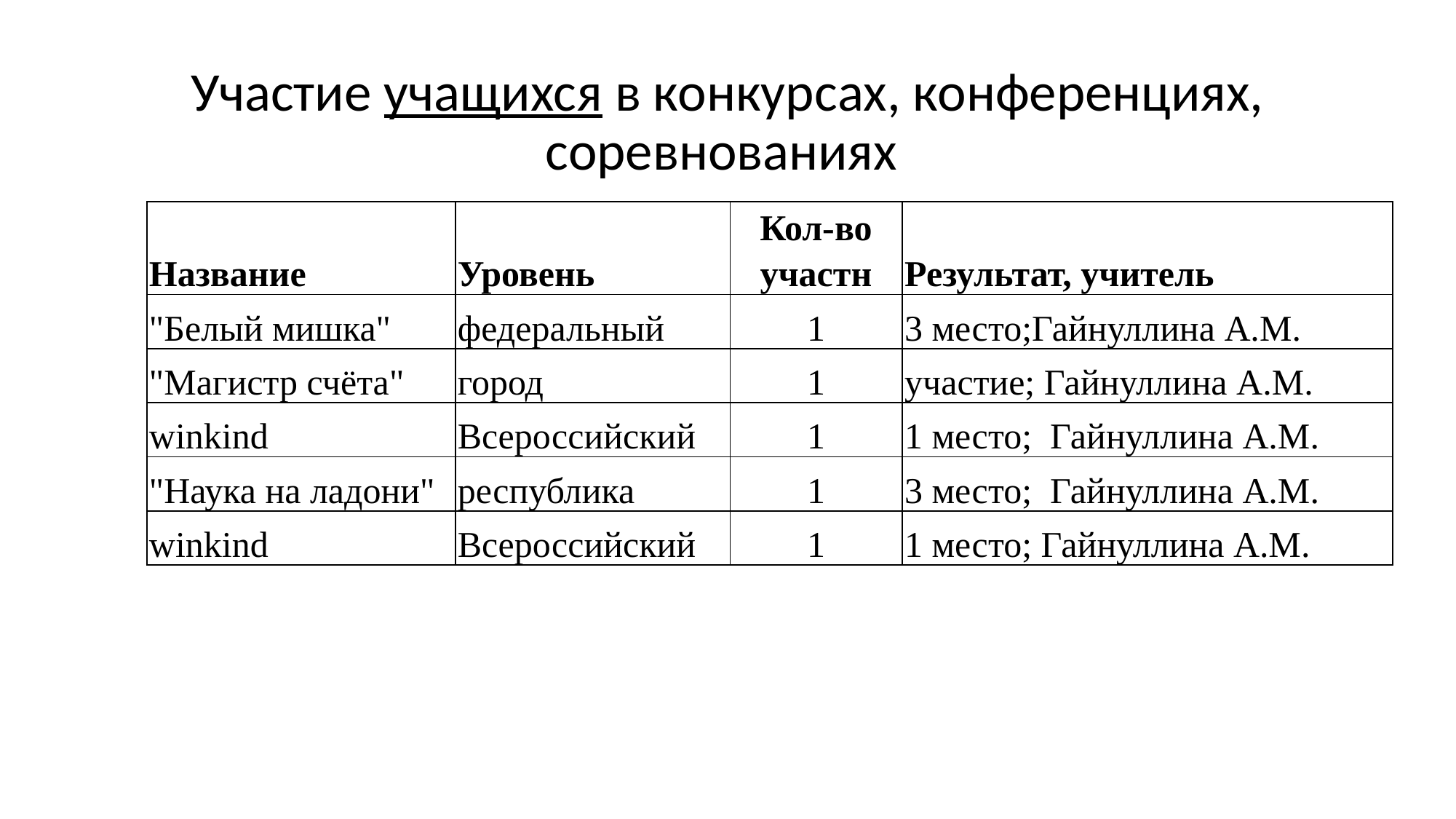

# Участие учащихся в конкурсах, конференциях, соревнованиях
| Название | Уровень | Кол-во участн | Результат, учитель |
| --- | --- | --- | --- |
| "Белый мишка" | федеральный | 1 | 3 место;Гайнуллина А.М. |
| "Магистр счёта" | город | 1 | участие; Гайнуллина А.М. |
| winkind | Всероссийский | 1 | 1 место; Гайнуллина А.М. |
| "Наука на ладони" | республика | 1 | 3 место; Гайнуллина А.М. |
| winkind | Всероссийский | 1 | 1 место; Гайнуллина А.М. |